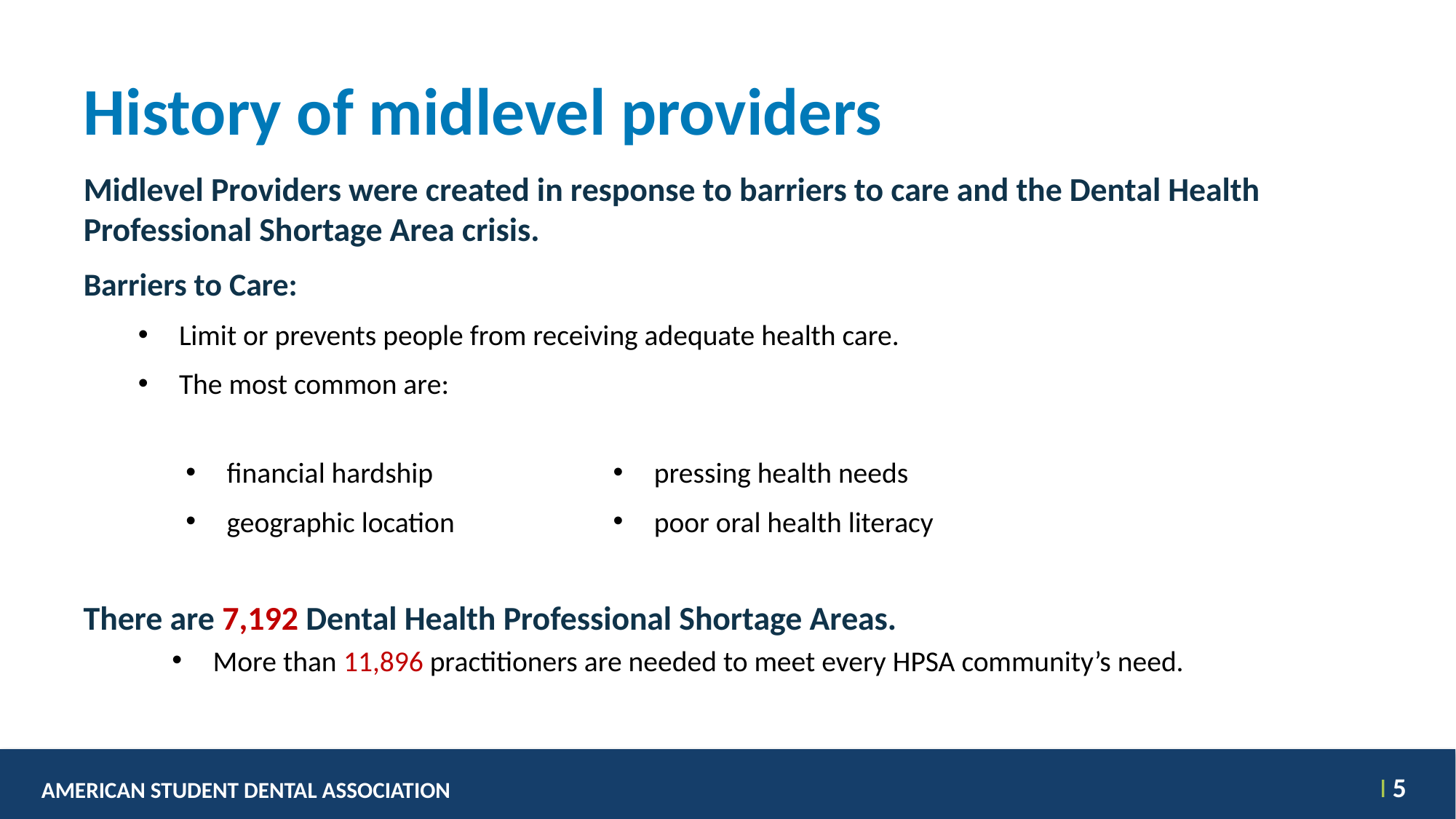

# History of midlevel providers
Midlevel Providers were created in response to barriers to care and the Dental Health Professional Shortage Area crisis.
Barriers to Care:
Limit or prevents people from receiving adequate health care.
The most common are:

financial hardship
geographic location

pressing health needs
poor oral health literacy

There are 7,192 Dental Health Professional Shortage Areas.
More than 11,896 practitioners are needed to meet every HPSA community’s need.